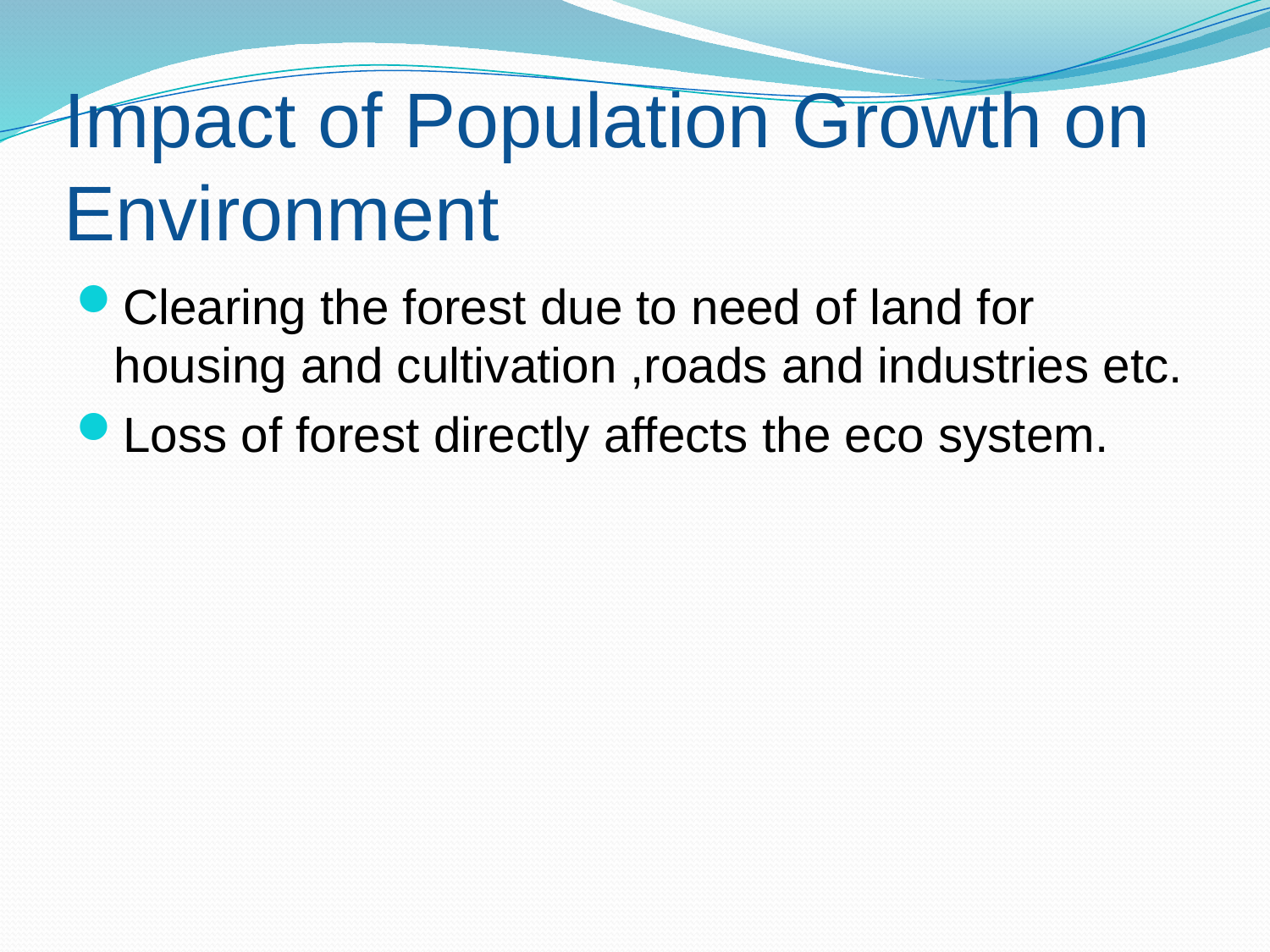

# Impact of Population Growth on Environment
Clearing the forest due to need of land for housing and cultivation ,roads and industries etc.
Loss of forest directly affects the eco system.